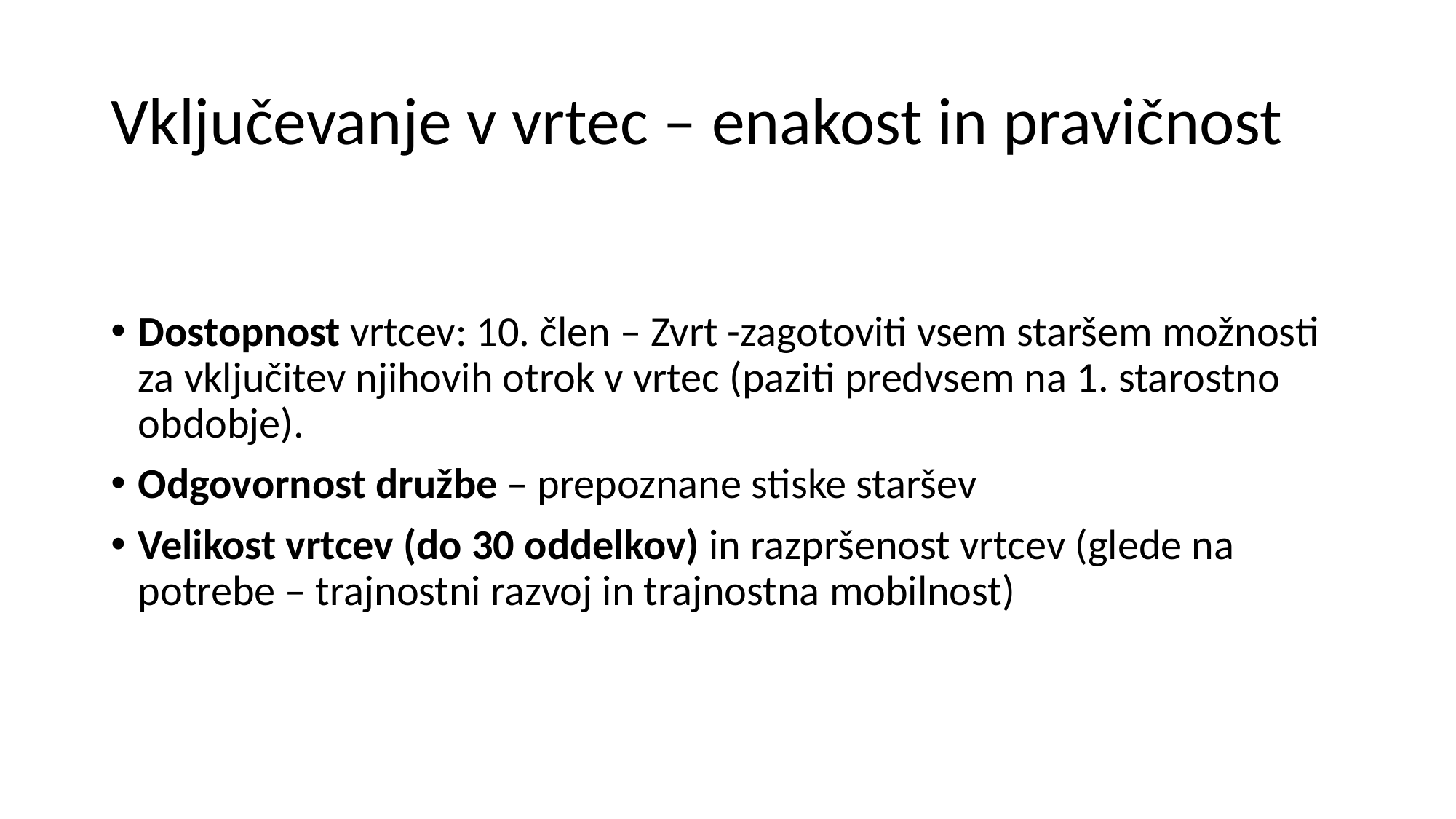

# Vključevanje v vrtec – enakost in pravičnost

Dostopnost vrtcev: 10. člen – Zvrt -zagotoviti vsem staršem možnosti za vključitev njihovih otrok v vrtec (paziti predvsem na 1. starostno obdobje).
Odgovornost družbe – prepoznane stiske staršev
Velikost vrtcev (do 30 oddelkov) in razpršenost vrtcev (glede na potrebe – trajnostni razvoj in trajnostna mobilnost)